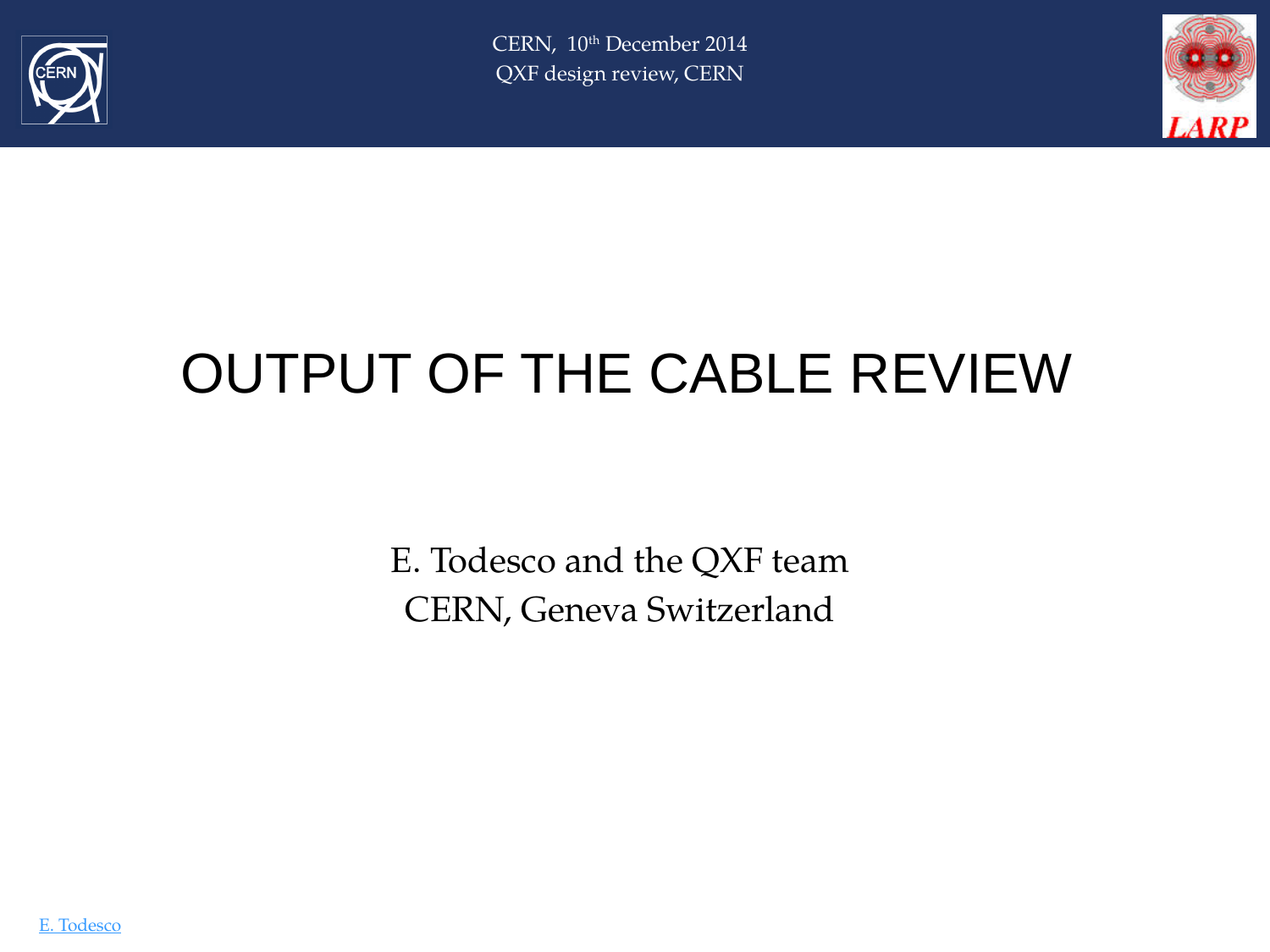

CERN,  10th December 2014
QXF design review, CERN
# OUTPUT OF THE CABLE REVIEW
E. Todesco and the QXF team
CERN, Geneva Switzerland